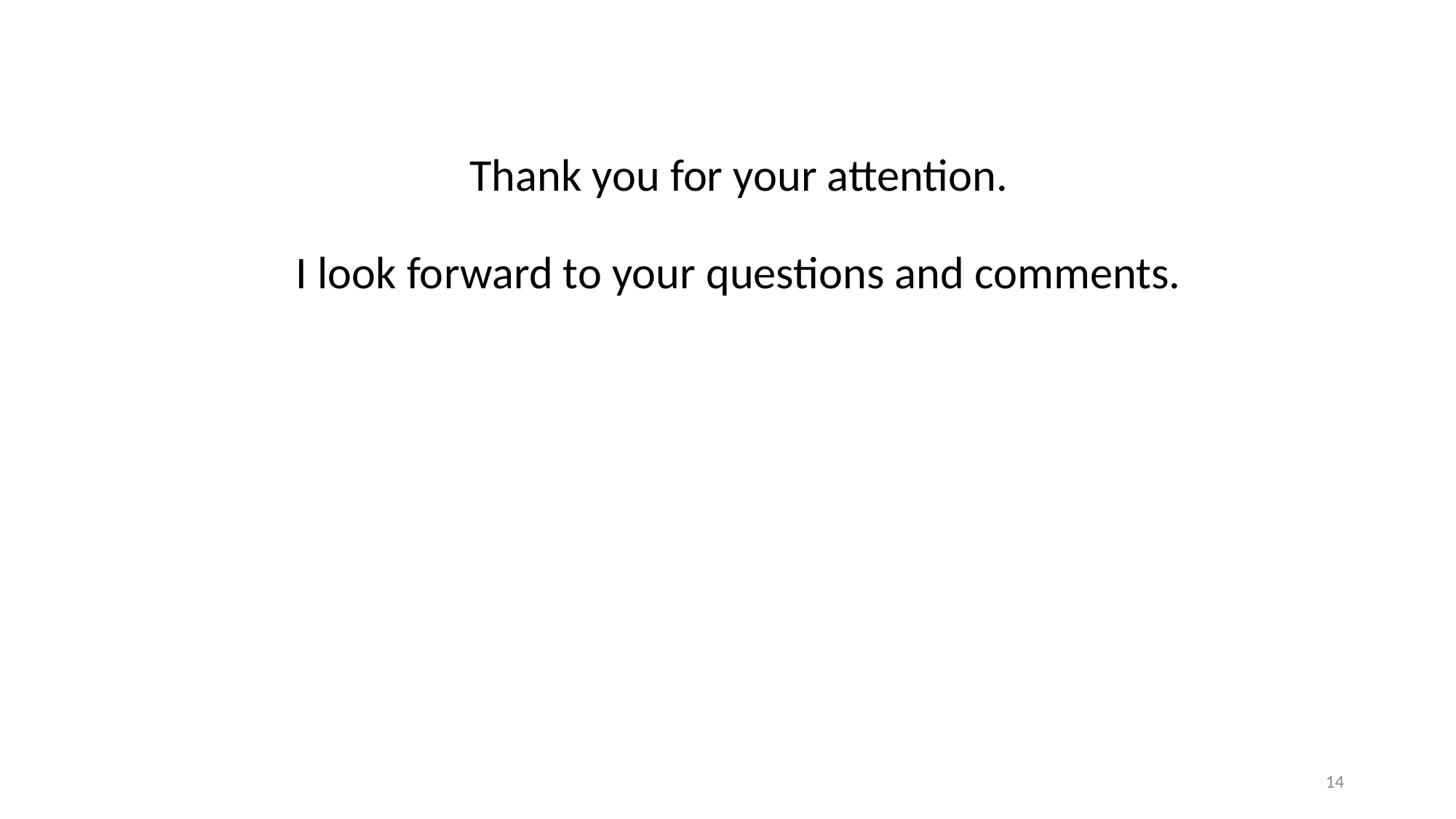

Thank you for your attention.
I look forward to your questions and comments.
14